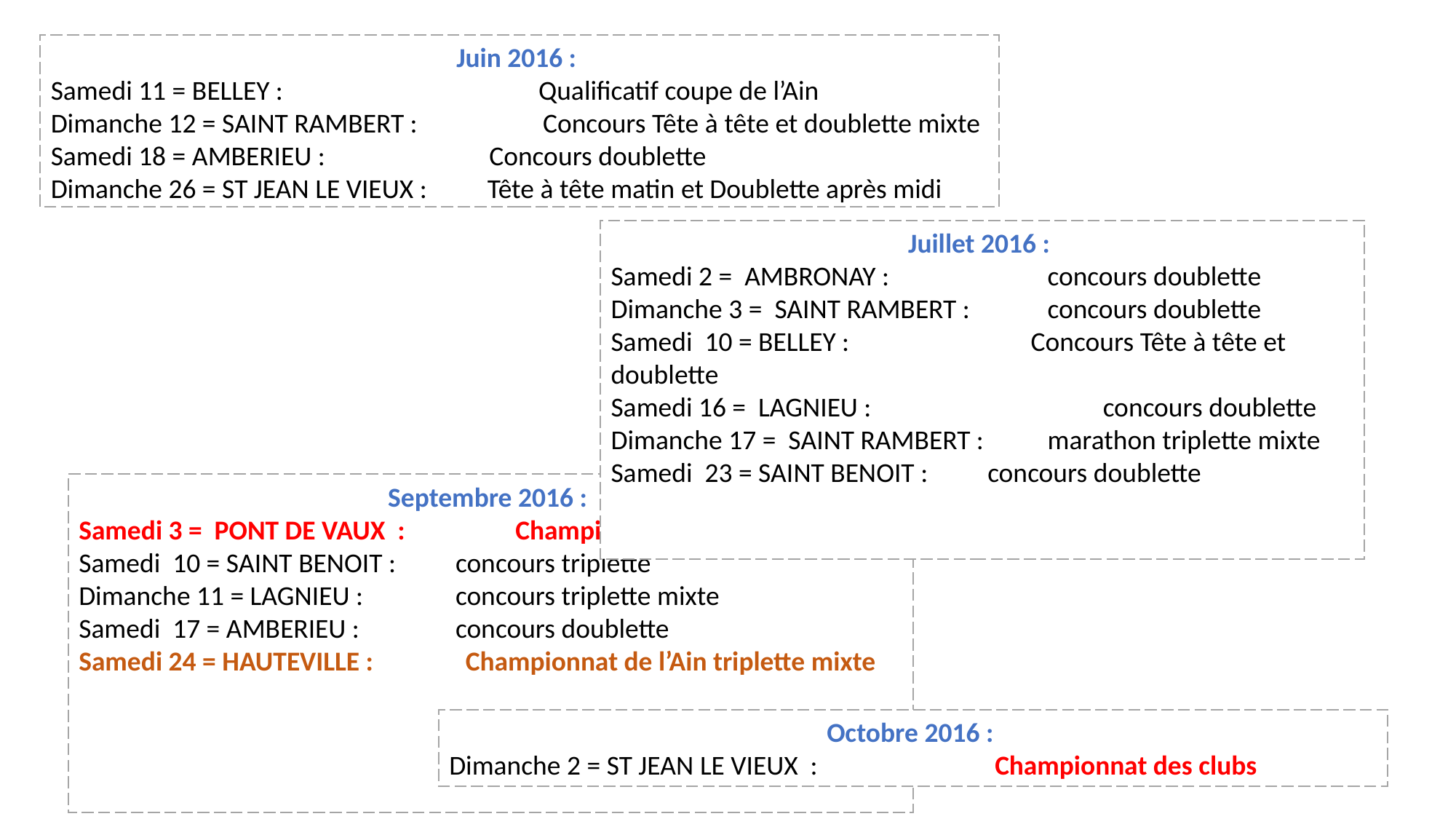

Juin 2016 :
Samedi 11 = BELLEY : 	                          Qualificatif coupe de l’Ain
Dimanche 12 = SAINT RAMBERT : 	         Concours Tête à tête et doublette mixte
Samedi 18 = AMBERIEU : 	                  Concours doublette
Dimanche 26 = ST JEAN LE VIEUX : 	Tête à tête matin et Doublette après midi

Juillet 2016 :
Samedi 2 =  AMBRONAY :		concours doublette
Dimanche 3 =  SAINT RAMBERT :	concours doublette
Samedi  10 = BELLEY : 	               Concours Tête à tête et doublette
Samedi 16 =  LAGNIEU :		         concours doublette
Dimanche 17 =  SAINT RAMBERT :	marathon triplette mixte
Samedi  23 = SAINT BENOIT : 	        concours doublette

Septembre 2016 :
Samedi 3 =  PONT DE VAUX  :		Championnat des clubs
Samedi  10 = SAINT BENOIT : 	        concours triplette
Dimanche 11 = LAGNIEU : 	        concours triplette mixte
Samedi  17 = AMBERIEU : 	        concours doublette
Samedi 24 = HAUTEVILLE :               Championnat de l’Ain triplette mixte

Octobre 2016 :
Dimanche 2 = ST JEAN LE VIEUX  :		Championnat des clubs